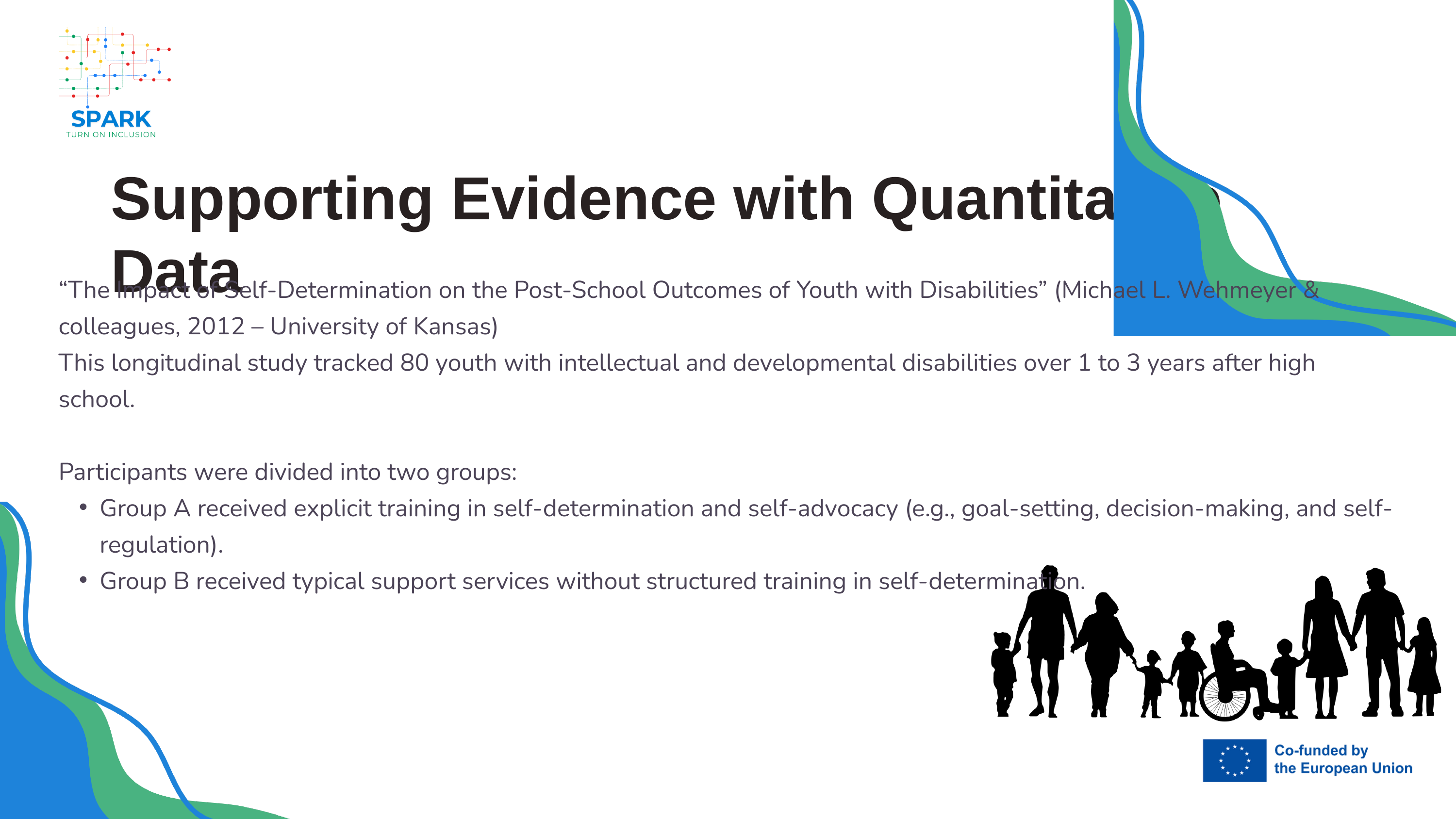

Supporting Evidence with Quantitative Data
“The Impact of Self-Determination on the Post-School Outcomes of Youth with Disabilities” (Michael L. Wehmeyer & colleagues, 2012 – University of Kansas)
This longitudinal study tracked 80 youth with intellectual and developmental disabilities over 1 to 3 years after high school.

Participants were divided into two groups:
Group A received explicit training in self-determination and self-advocacy (e.g., goal-setting, decision-making, and self-regulation).
Group B received typical support services without structured training in self-determination.